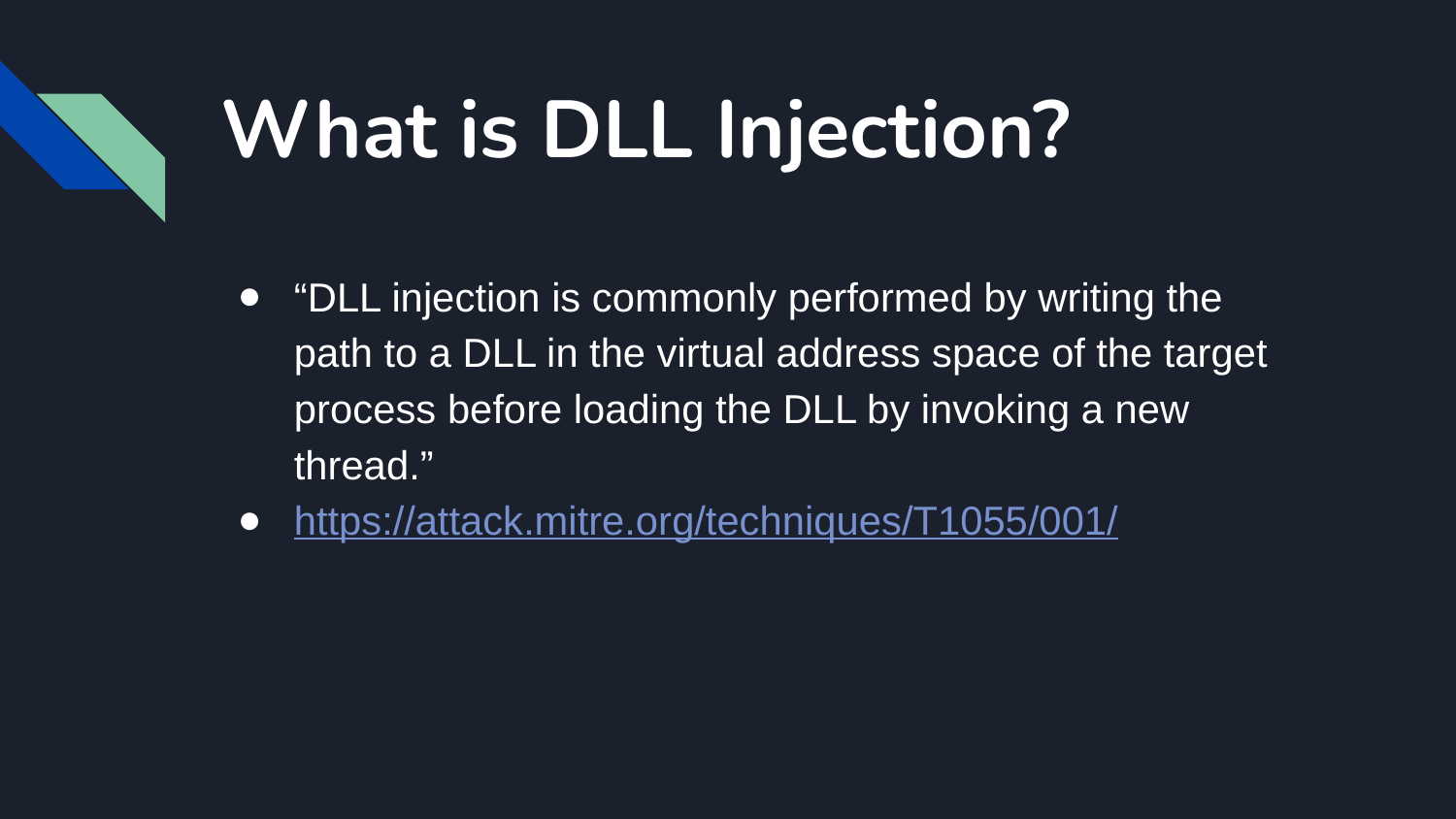

# What is DLL Injection?
“DLL injection is commonly performed by writing the path to a DLL in the virtual address space of the target process before loading the DLL by invoking a new thread.”
https://attack.mitre.org/techniques/T1055/001/